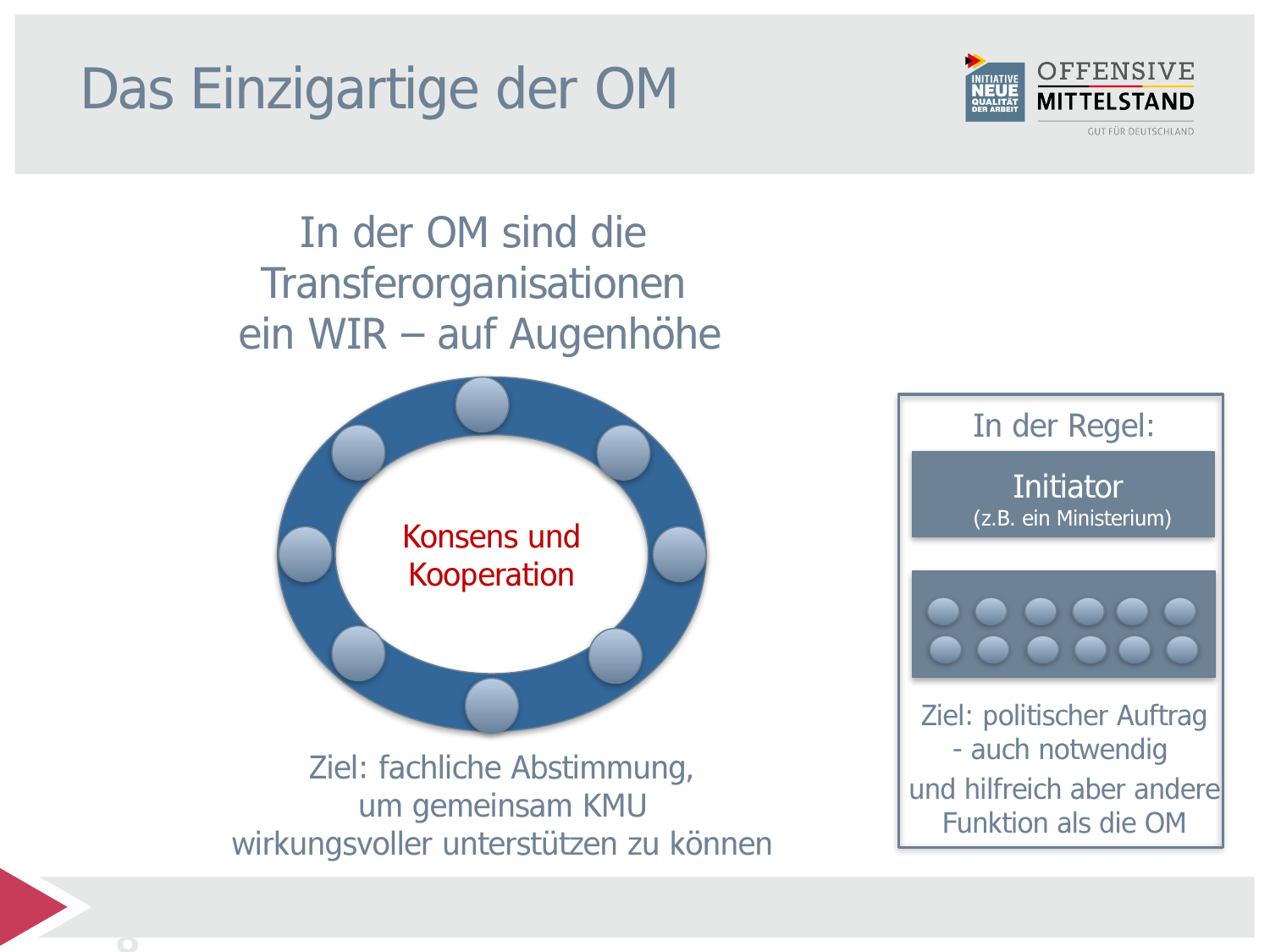

Das Einzigartige der OM
In der OM sind die
Transferorganisationen
ein WIR – auf Augenhöhe

In der Regel:

Initiator
(z.B. ein Ministerium)
Konsens und
Kooperation

Ziel: politischer Auftrag
- auch notwendig
und hilfreich aber andere
Funktion als die OM
Ziel: fachliche Abstimmung,
um gemeinsam KMU
wirkungsvoller unterstützen zu können